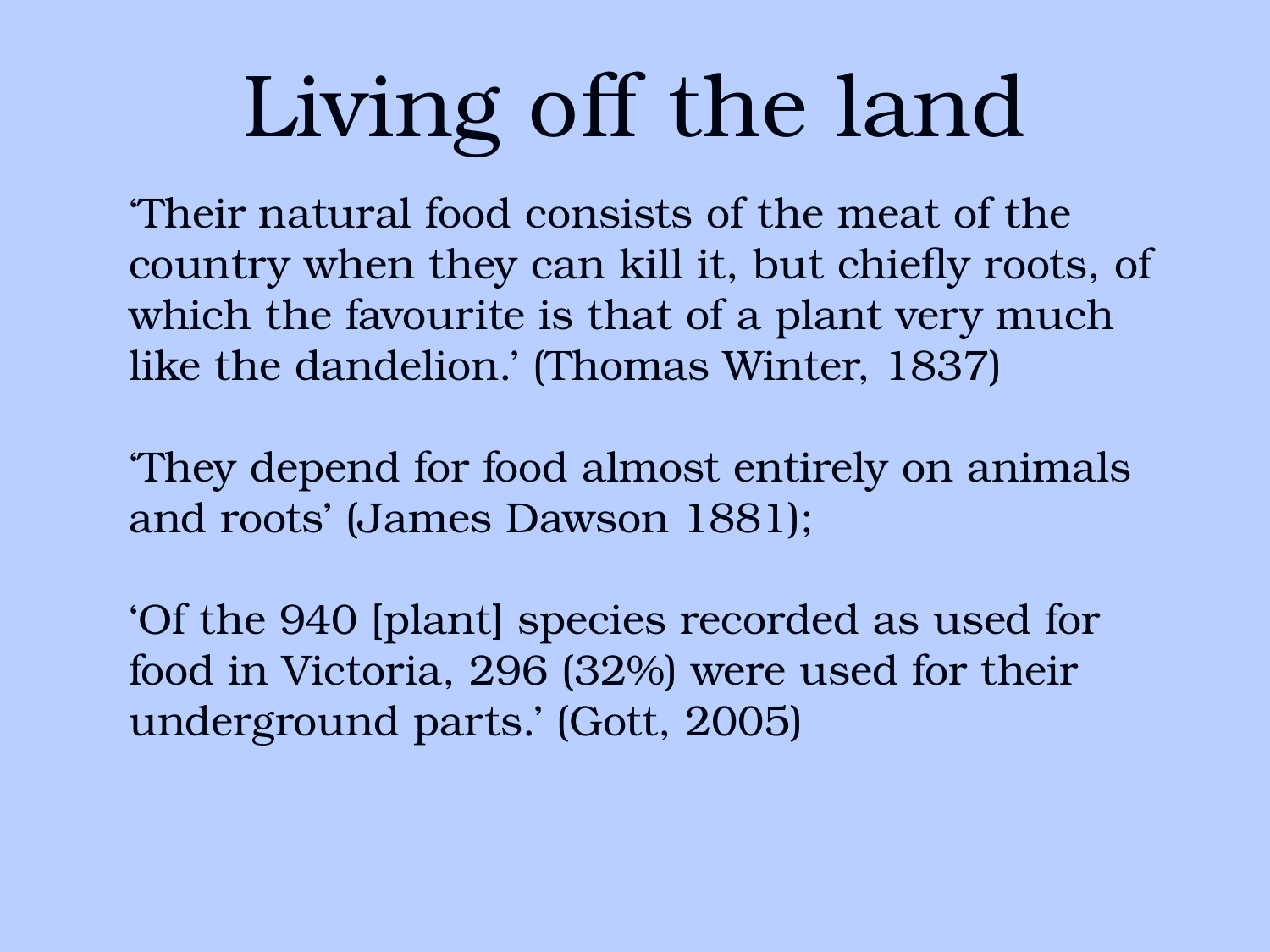

Living off the land
‘Their natural food consists of the meat of the country when they can kill it, but chiefly roots, of which the favourite is that of a plant very much like the dandelion.’ (Thomas Winter, 1837)

‘They depend for food almost entirely on animals and roots’ (James Dawson 1881);

‘Of the 940 [plant] species recorded as used for food in Victoria, 296 (32%) were used for their underground parts.’ (Gott, 2005)